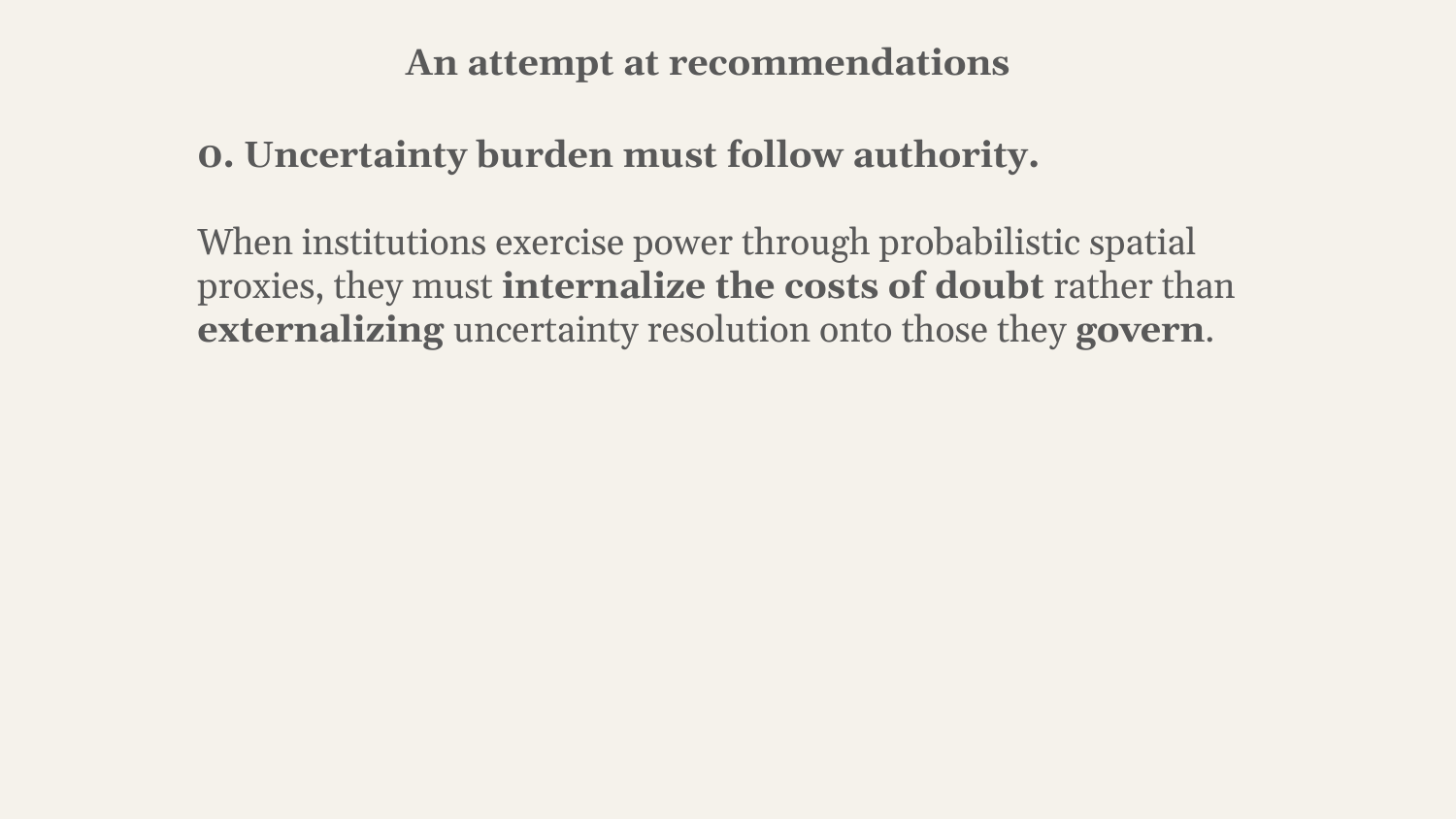

An attempt at recommendations
0. Uncertainty burden must follow authority.
When institutions exercise power through probabilistic spatial proxies, they must internalize the costs of doubt rather than externalizing uncertainty resolution onto those they govern.